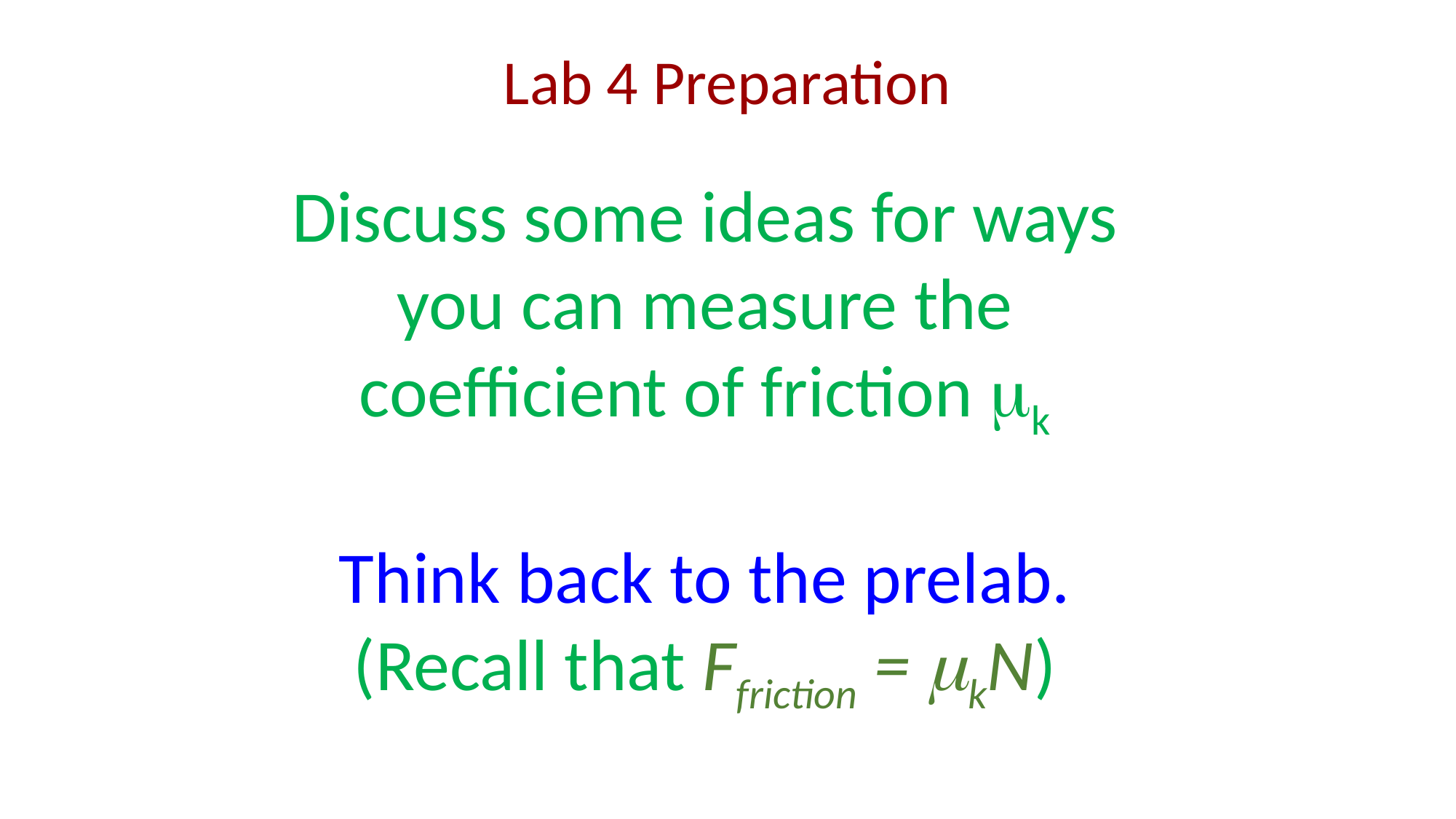

Lab 4 Preparation
Discuss some ideas for ways you can measure the coefficient of friction μk
Think back to the prelab.
(Recall that Ffriction = μkN)